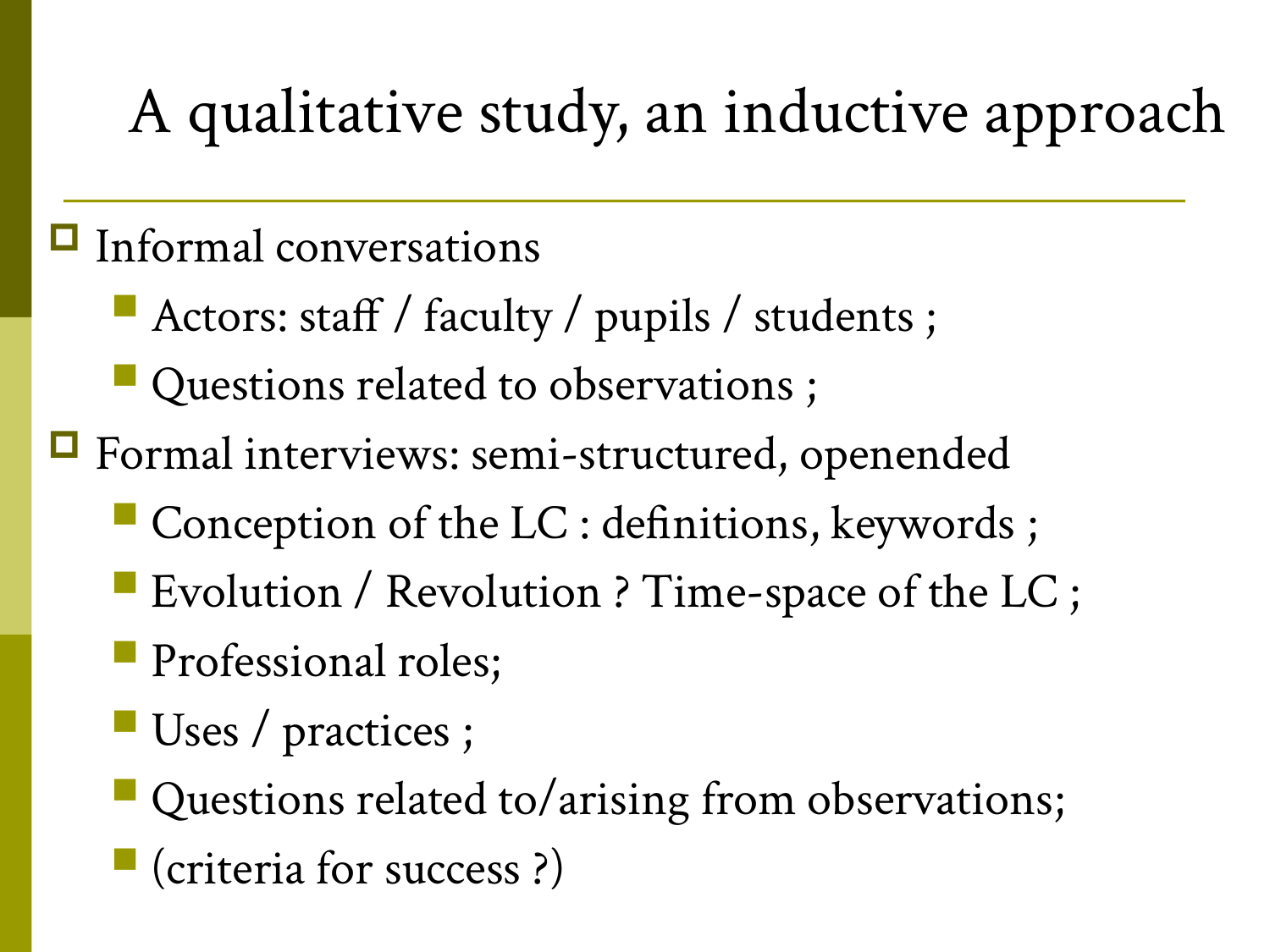

A qualitative study, an inductive approach
Informal conversations
Actors: staff / faculty / pupils / students ;
Questions related to observations ;
Formal interviews: semi-structured, openended
Conception of the LC : definitions, keywords ;
Evolution / Revolution ? Time-space of the LC ;
Professional roles;
Uses / practices ;
Questions related to/arising from observations;
(criteria for success ?)